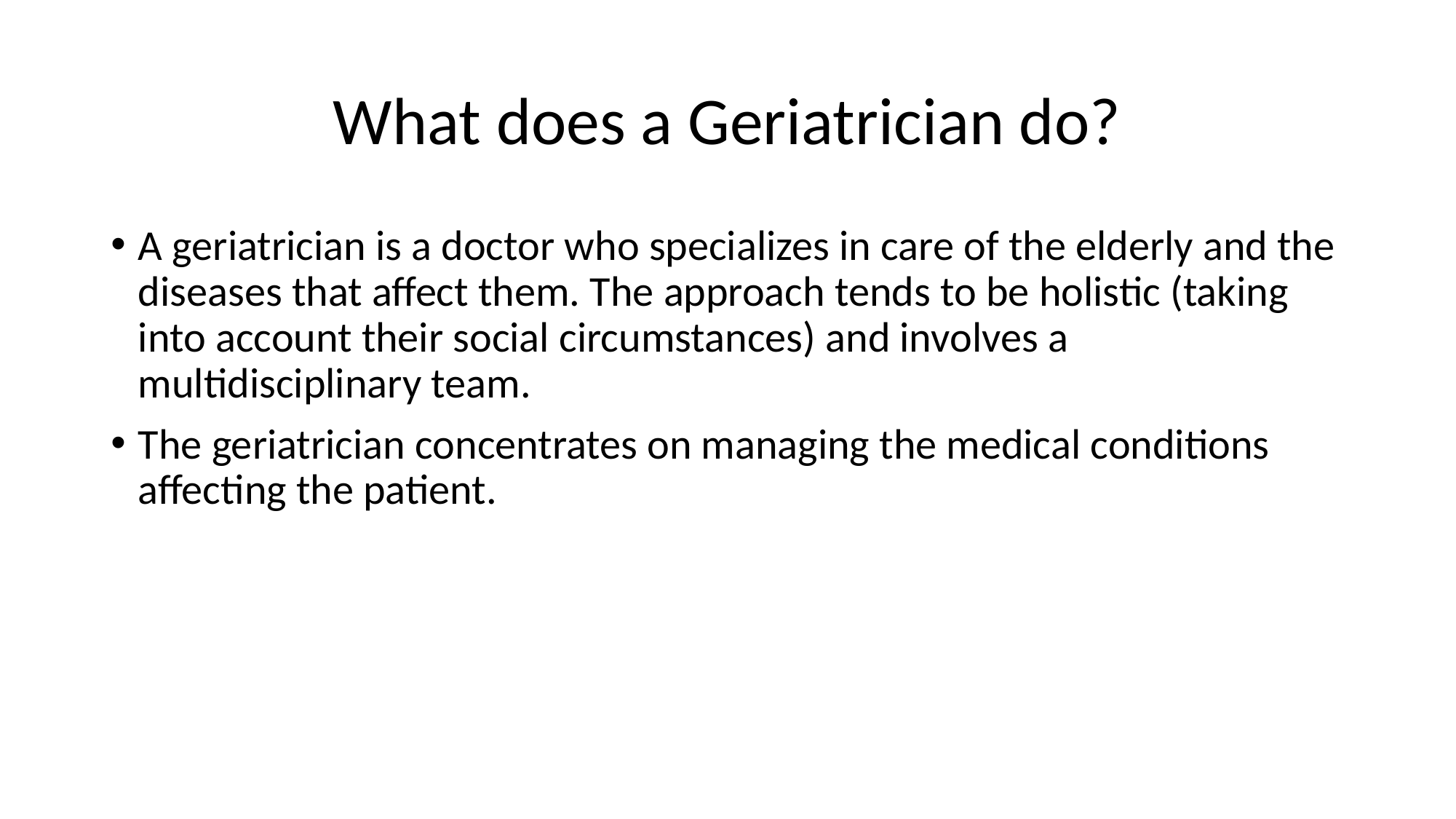

# What does a Geriatrician do?
A geriatrician is a doctor who specializes in care of the elderly and the diseases that affect them. The approach tends to be holistic (taking into account their social circumstances) and involves a multidisciplinary team.
The geriatrician concentrates on managing the medical conditions affecting the patient.